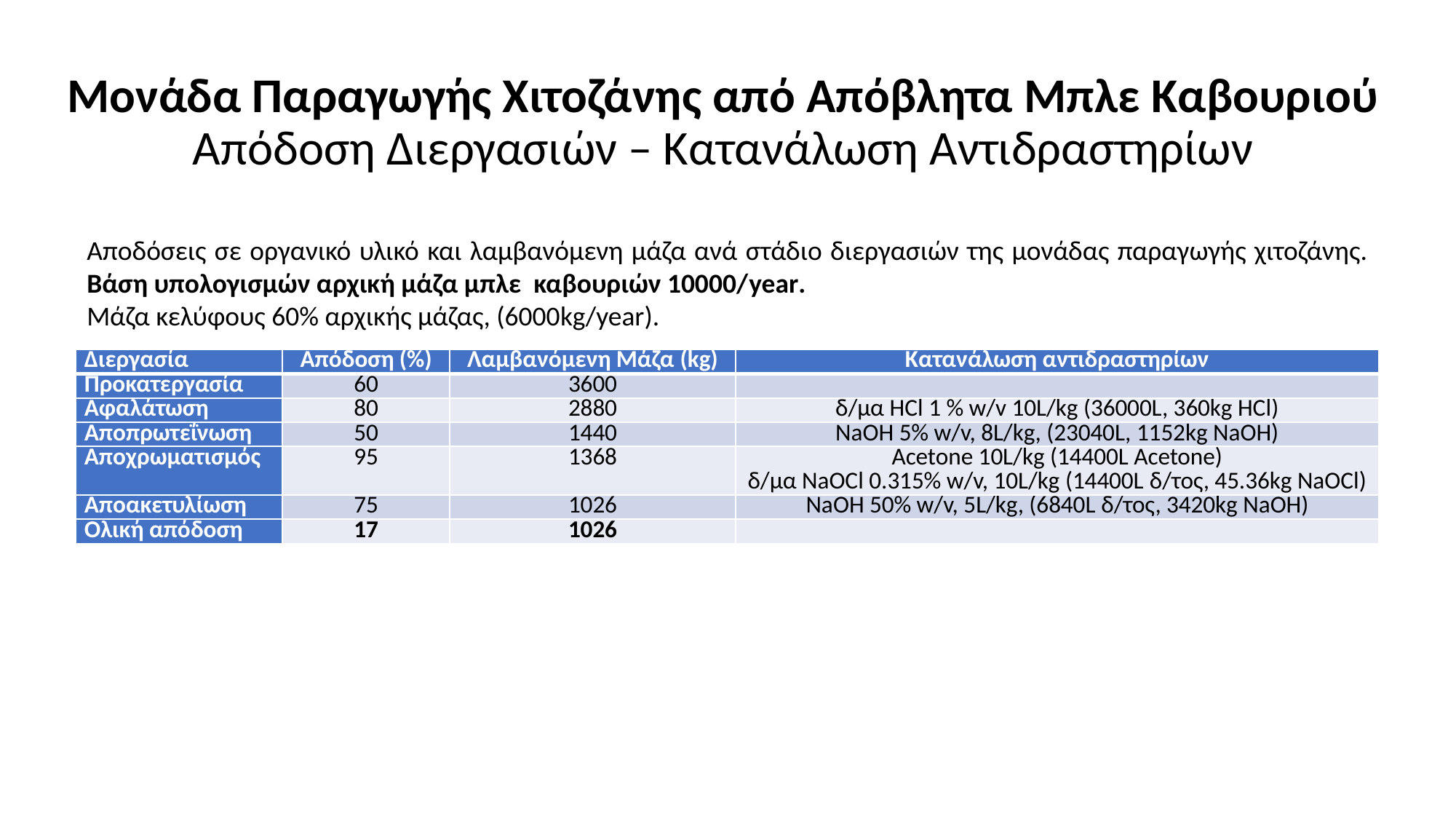

# Μονάδα Παραγωγής Χιτοζάνης από Απόβλητα Μπλε Καβουριού Απόδοση Διεργασιών – Κατανάλωση Αντιδραστηρίων
Αποδόσεις σε οργανικό υλικό και λαμβανόμενη μάζα ανά στάδιο διεργασιών της μονάδας παραγωγής χιτοζάνης. Βάση υπολογισμών αρχική μάζα μπλε  καβουριών 10000/year.
Μάζα κελύφους 60% αρχικής μάζας, (6000kg/year).
| Διεργασία | Απόδοση (%) | Λαμβανόμενη Μάζα (kg) | Κατανάλωση αντιδραστηρίων |
| --- | --- | --- | --- |
| Προκατεργασία | 60 | 3600 |  |
| Αφαλάτωση | 80 | 2880 | δ/μα HCl 1 % w/v 10L/kg (36000L, 360kg HCl) |
| Αποπρωτεΐνωση | 50 | 1440 | ΝaΟΗ 5% w/v, 8L/kg, (23040L, 1152kg NaOH) |
| Αποχρωματισμός | 95 | 1368 | Acetone 10L/kg (14400L Acetone) δ/μα NaOCl 0.315% w/v, 10L/kg (14400L δ/τος, 45.36kg NaOCl) |
| Αποακετυλίωση | 75 | 1026 | ΝaΟΗ 50% w/v, 5L/kg, (6840L δ/τος, 3420kg NaOH) |
| Ολική απόδοση | 17 | 1026 |  |